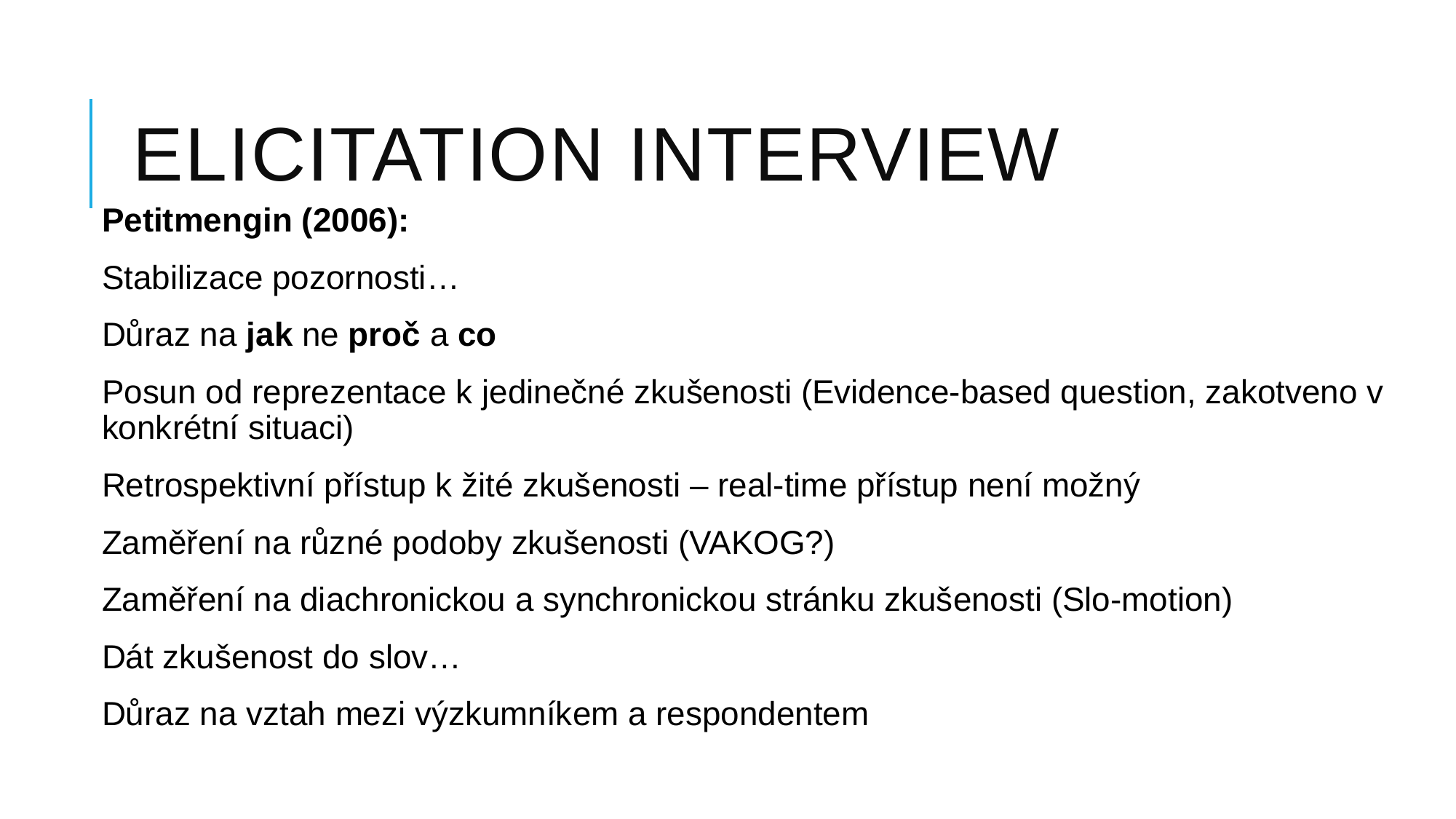

# Elicitation interview
Petitmengin (2006):
Stabilizace pozornosti…
Důraz na jak ne proč a co
Posun od reprezentace k jedinečné zkušenosti (Evidence-based question, zakotveno v konkrétní situaci)
Retrospektivní přístup k žité zkušenosti – real-time přístup není možný
Zaměření na různé podoby zkušenosti (VAKOG?)
Zaměření na diachronickou a synchronickou stránku zkušenosti (Slo-motion)
Dát zkušenost do slov…
Důraz na vztah mezi výzkumníkem a respondentem